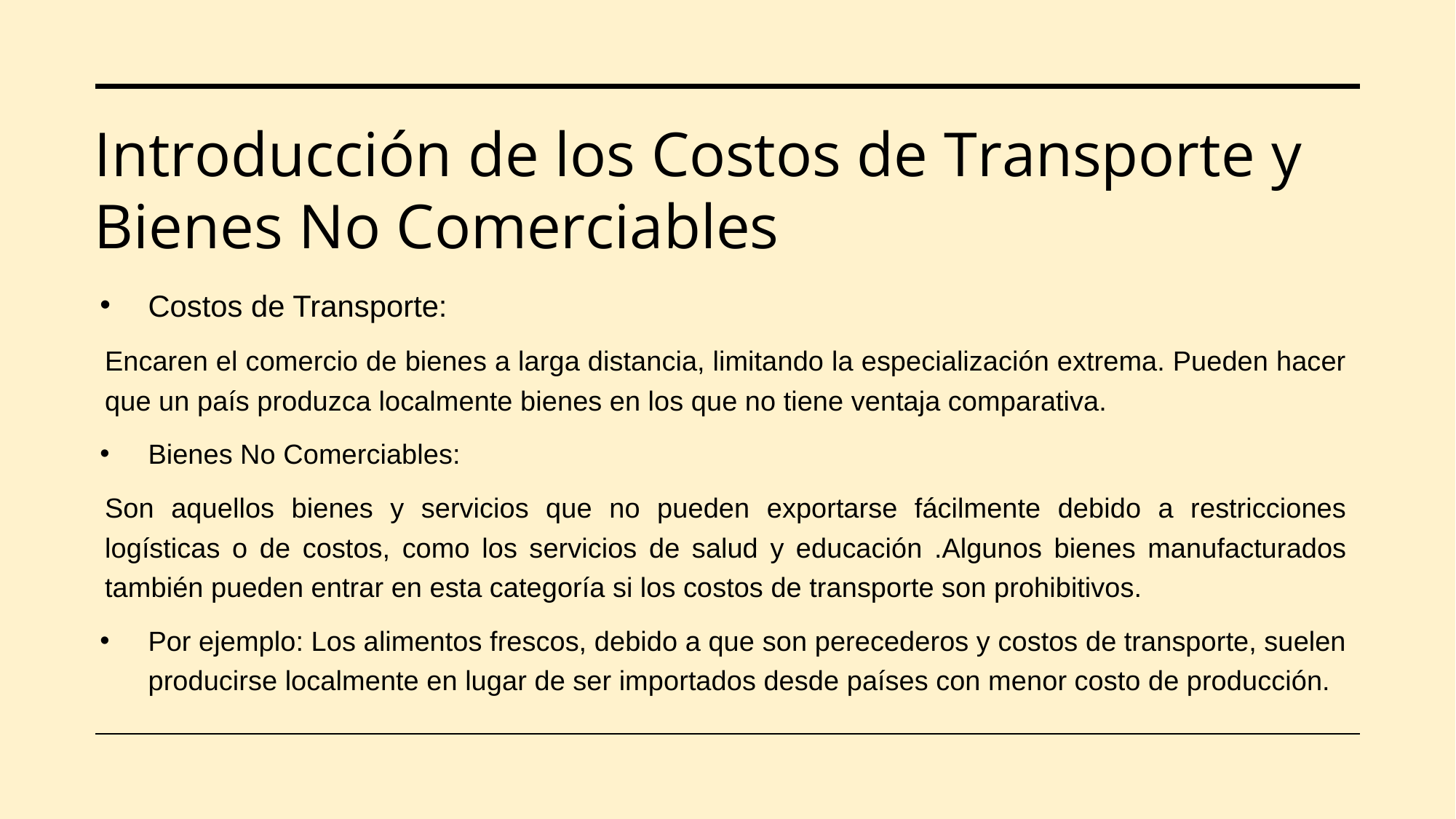

# Introducción de los Costos de Transporte y Bienes No Comerciables
Costos de Transporte:
Encaren el comercio de bienes a larga distancia, limitando la especialización extrema. Pueden hacer que un país produzca localmente bienes en los que no tiene ventaja comparativa.
Bienes No Comerciables:
Son aquellos bienes y servicios que no pueden exportarse fácilmente debido a restricciones logísticas o de costos, como los servicios de salud y educación .Algunos bienes manufacturados también pueden entrar en esta categoría si los costos de transporte son prohibitivos.
Por ejemplo: Los alimentos frescos, debido a que son perecederos y costos de transporte, suelen producirse localmente en lugar de ser importados desde países con menor costo de producción.